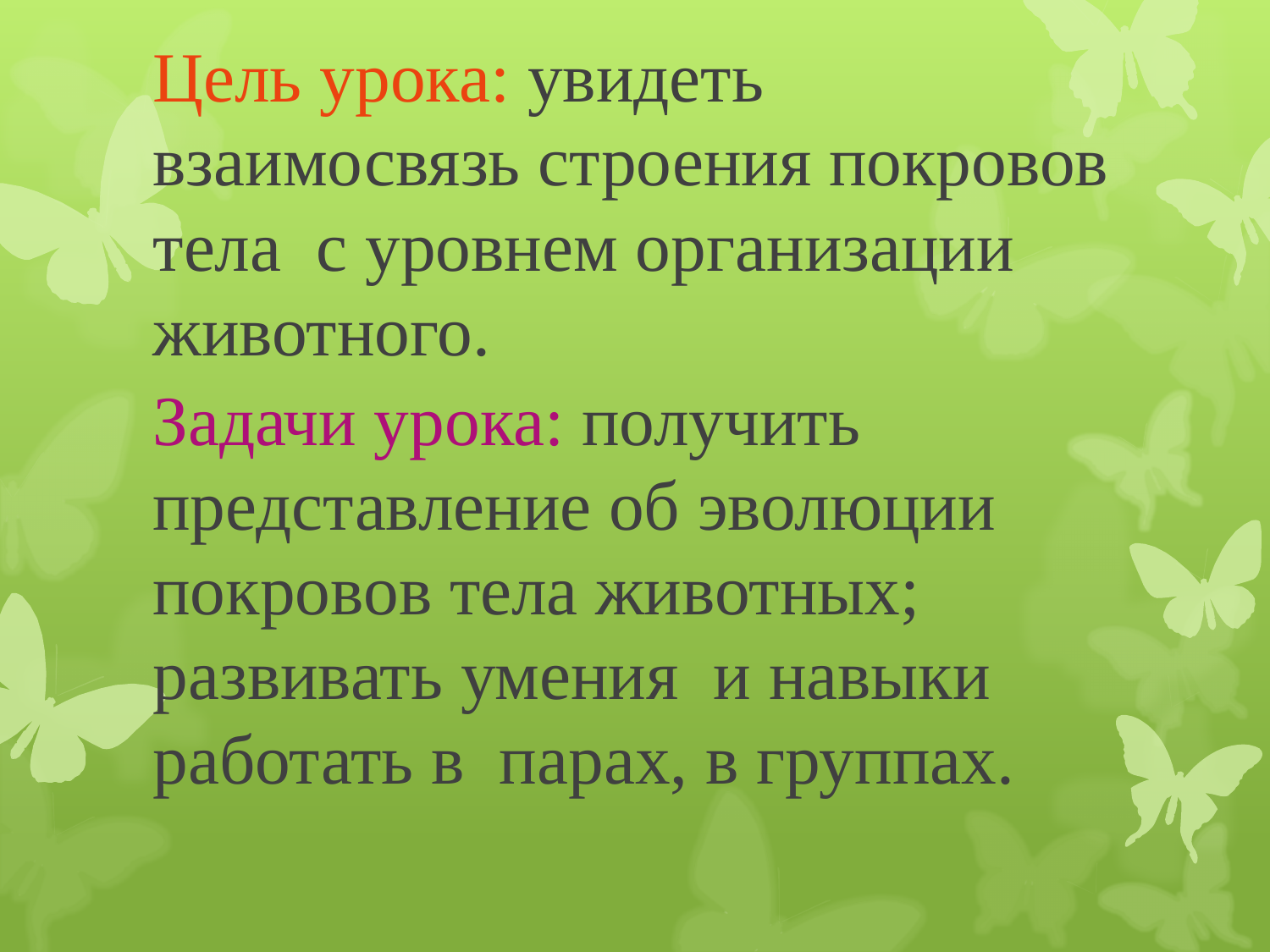

# Цель урока: увидеть взаимосвязь строения покровов тела  с уровнем организации животного.

Задачи урока: получить представление об эволюции  покровов тела животных; развивать умения  и навыки работать в  парах, в группах.